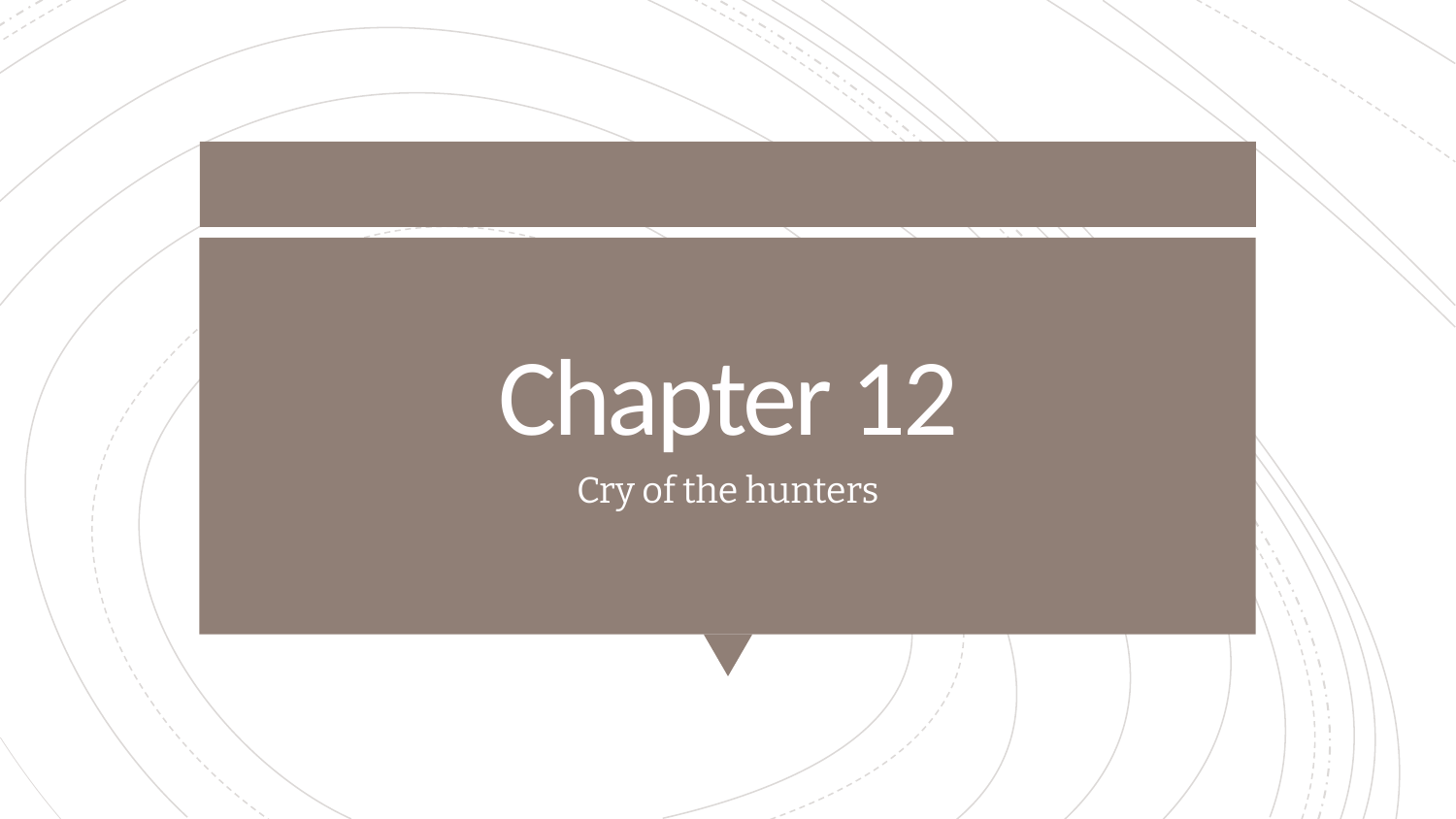

# Chapter 12
Cry of the hunters